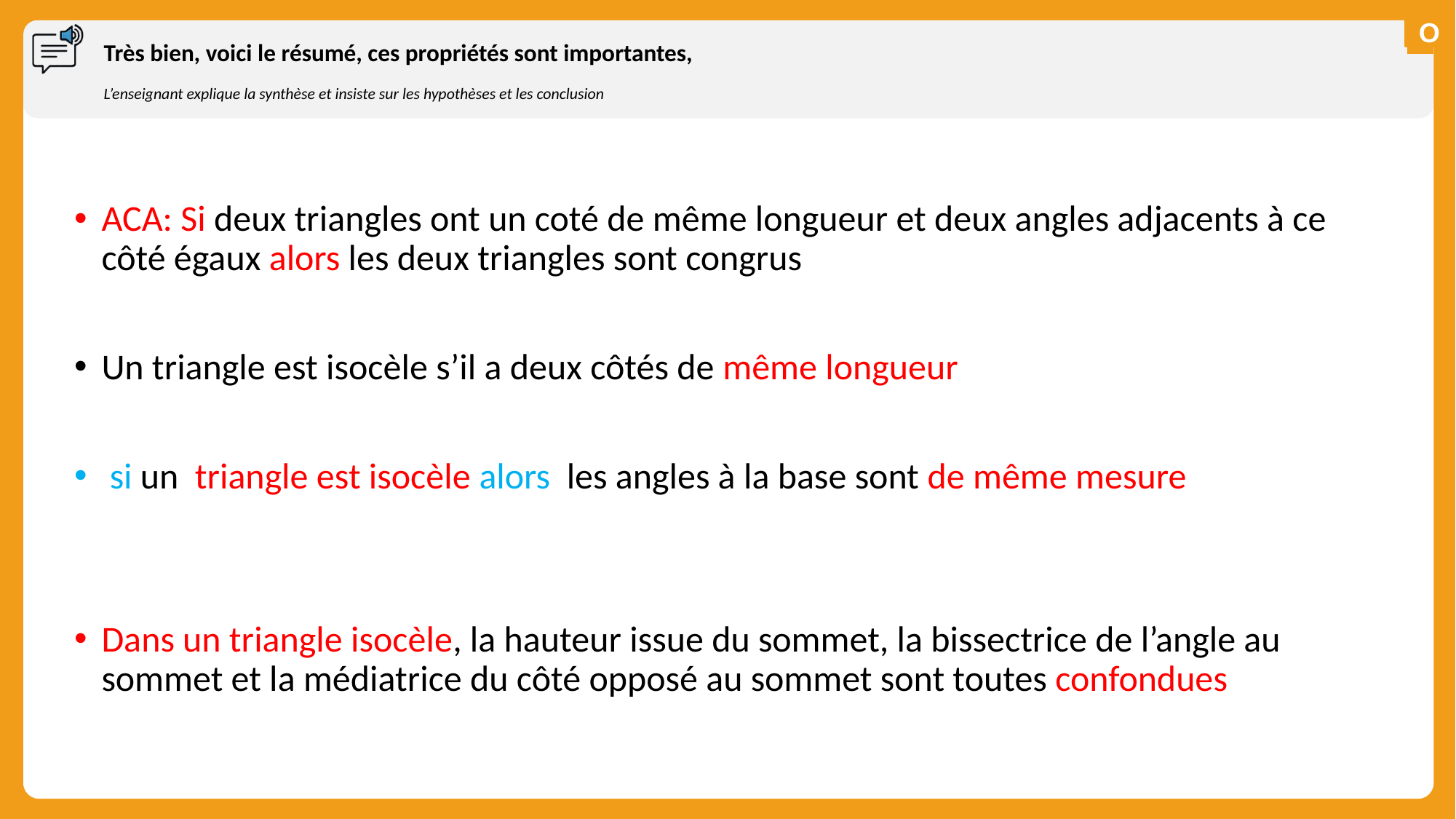

# Très bien, voici le résumé, ces propriétés sont importantes,
L’enseignant explique la synthèse et insiste sur les hypothèses et les conclusion

ACA: Si deux triangles ont un coté de même longueur et deux angles adjacents à ce côté égaux alors les deux triangles sont congrus

Un triangle est isocèle s’il a deux côtés de même longueur

 si un  triangle est isocèle alors  les angles à la base sont de même mesure

Dans un triangle isocèle, la hauteur issue du sommet, la bissectrice de l’angle au sommet et la médiatrice du côté opposé au sommet sont toutes confondues